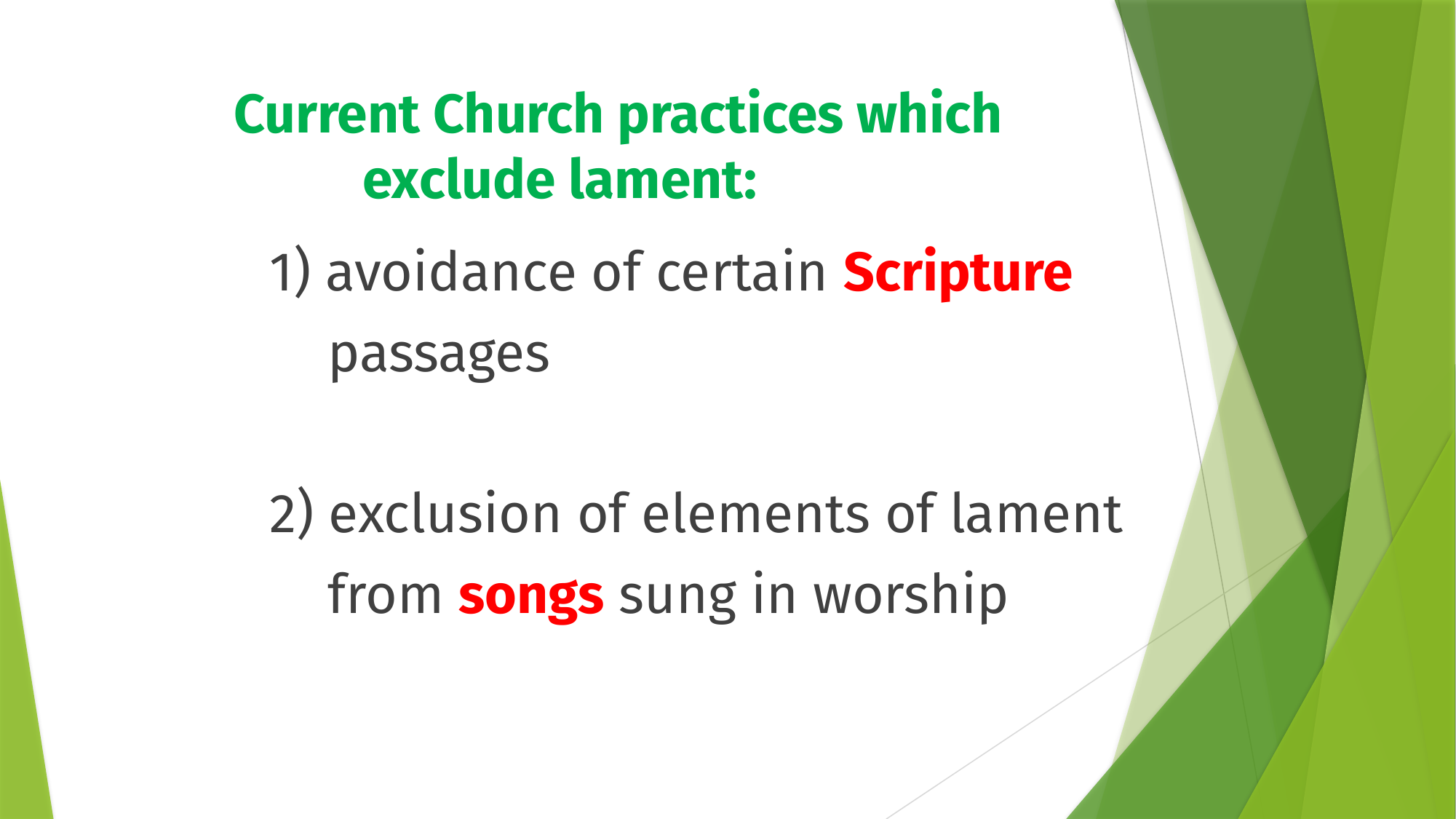

# Current Church practices which exclude lament:
  1) avoidance of certain Scripture
      passages

  2) exclusion of elements of lament
      from songs sung in worship